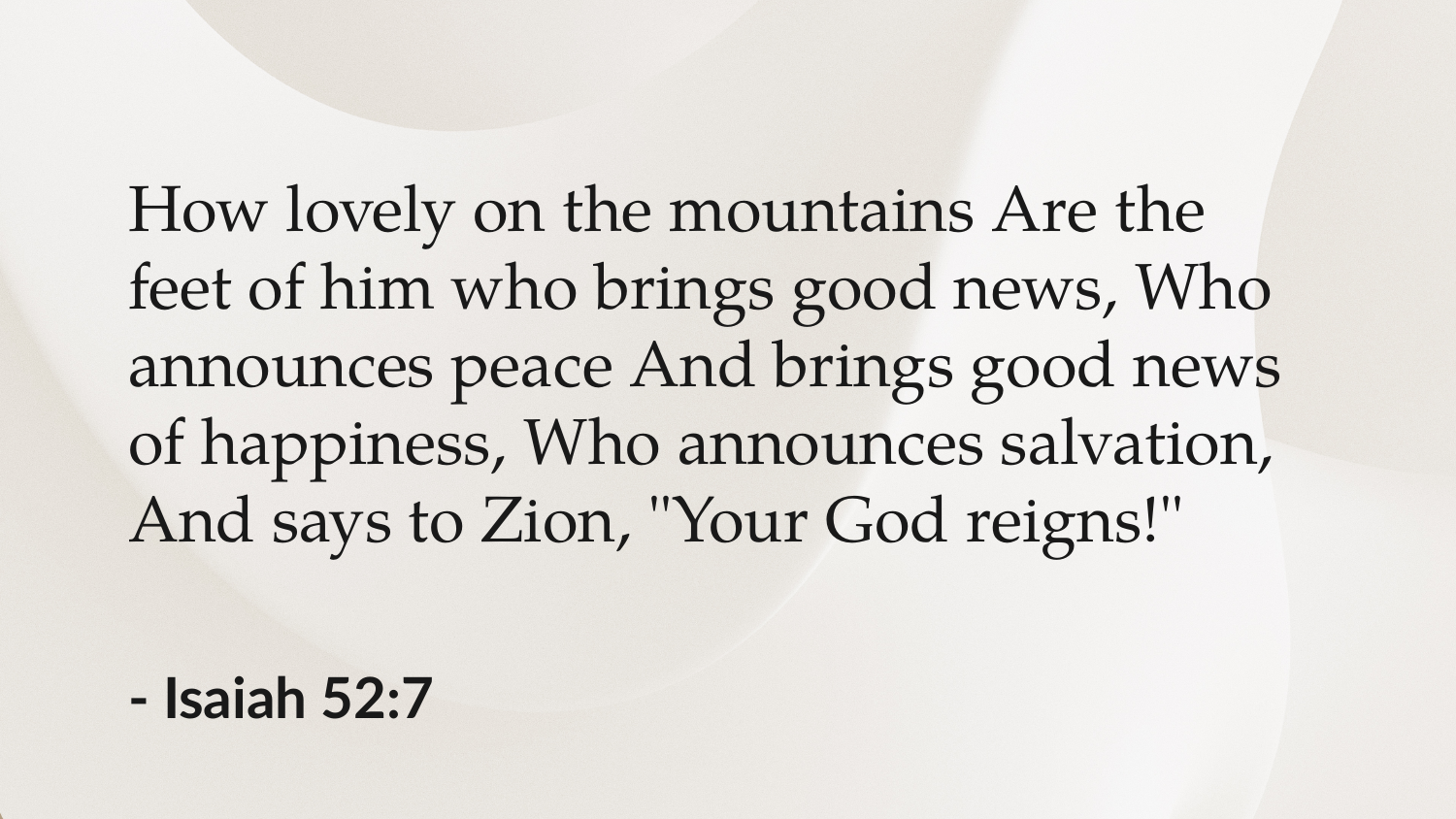

How lovely on the mountains Are the feet of him who brings good news, Who announces peace And brings good news of happiness, Who announces salvation, And says to Zion, "Your God reigns!"
- Isaiah 52:7